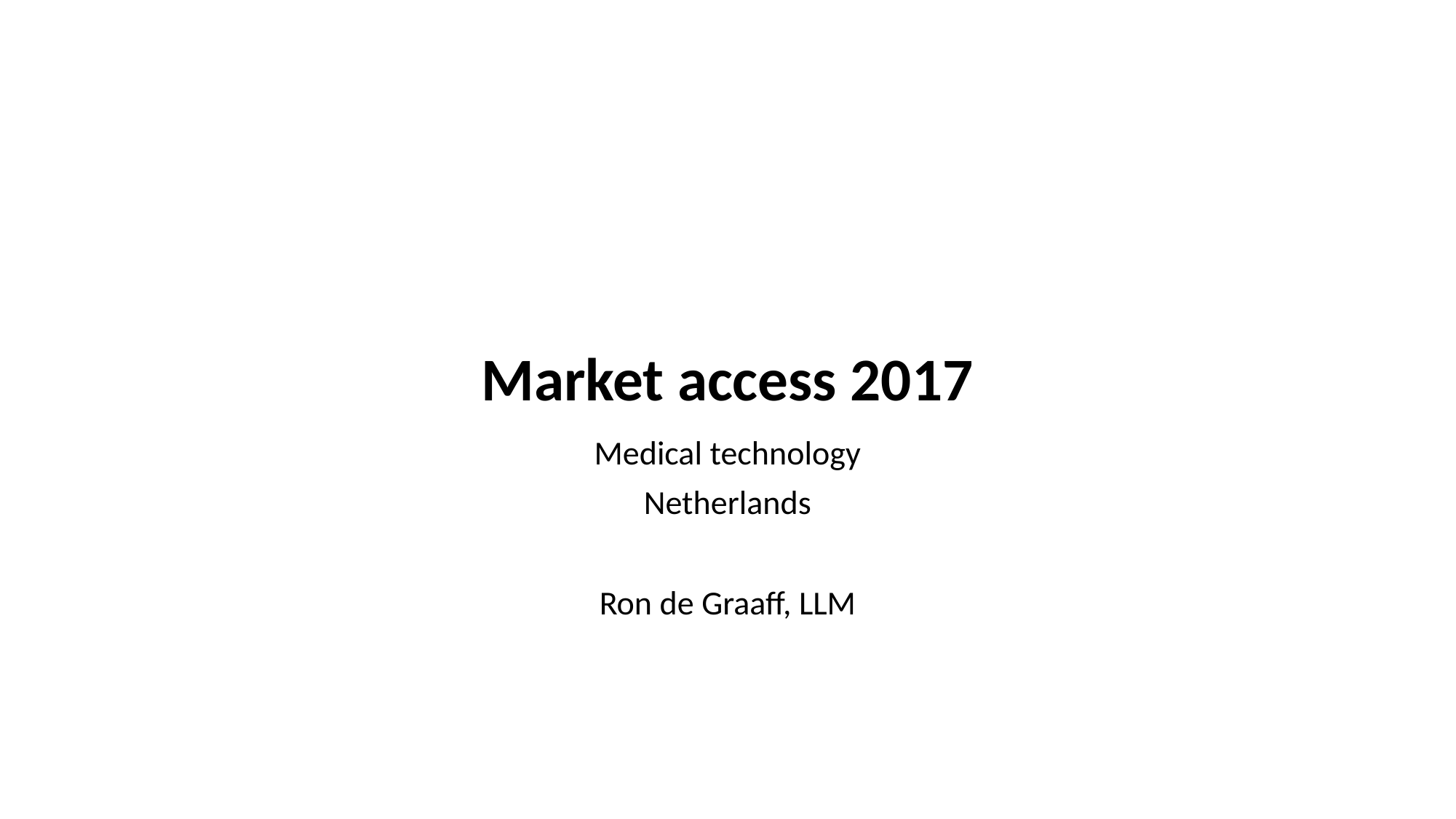

# Market access 2017
Medical technology
Netherlands

Ron de Graaff, LLM